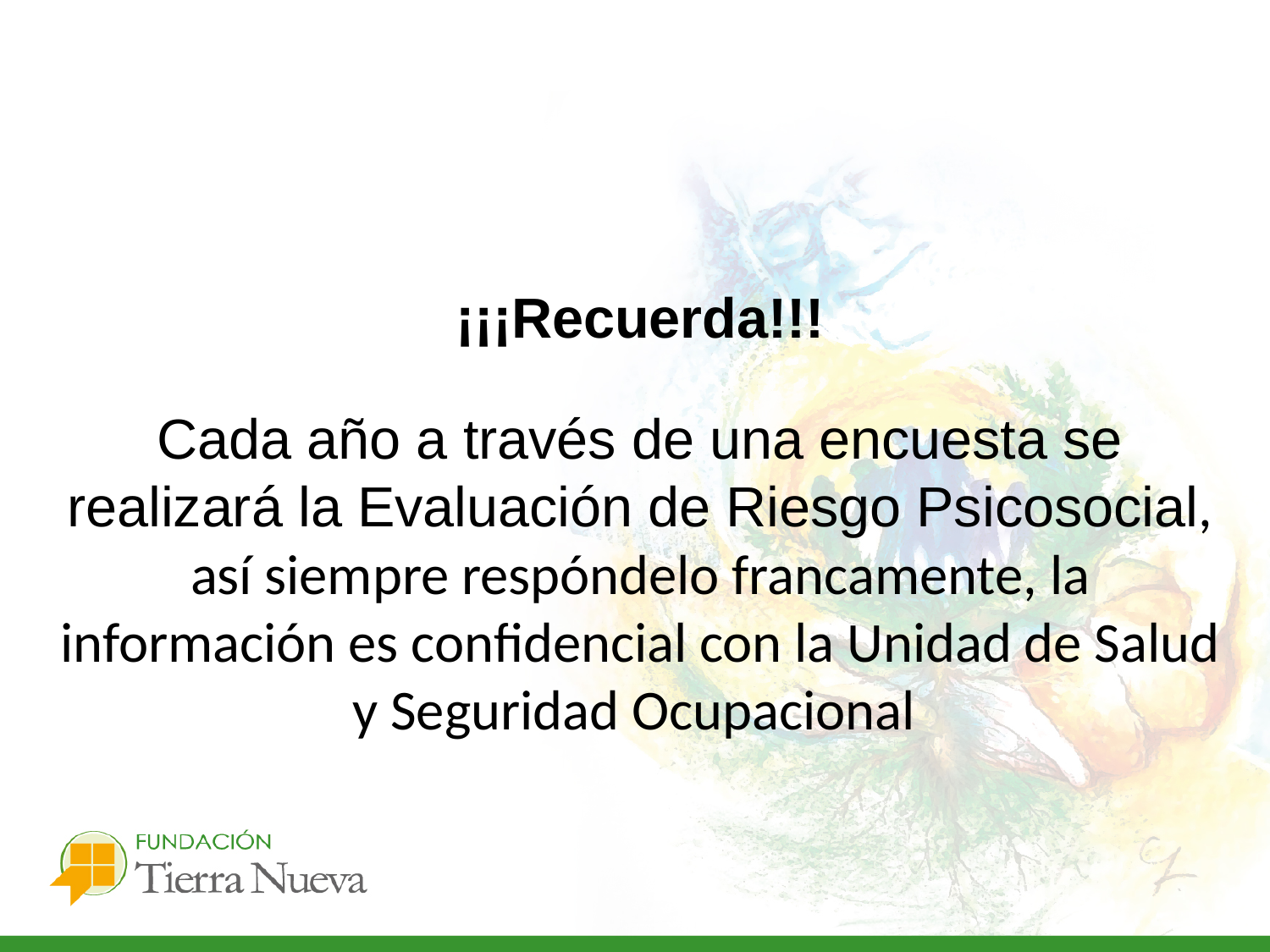

¡¡¡Recuerda!!!
Cada año a través de una encuesta se realizará la Evaluación de Riesgo Psicosocial, así siempre respóndelo francamente, la información es confidencial con la Unidad de Salud y Seguridad Ocupacional